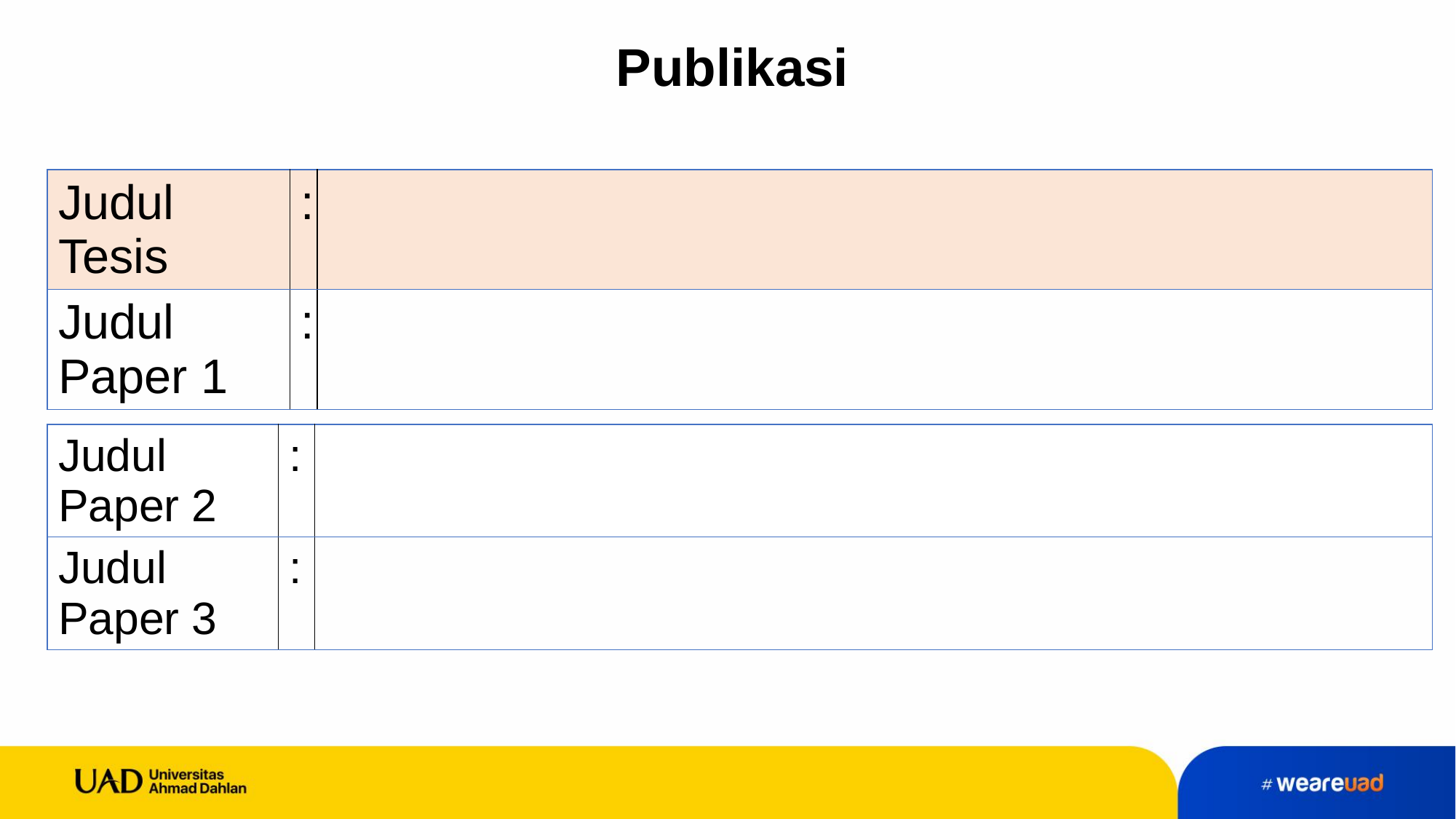

# Publikasi
| Judul Tesis | : |  |
| --- | --- | --- |
| Judul Paper 1 | : |  |
| Judul Paper 2 | : |  |
| --- | --- | --- |
| Judul Paper 3 | : |  |